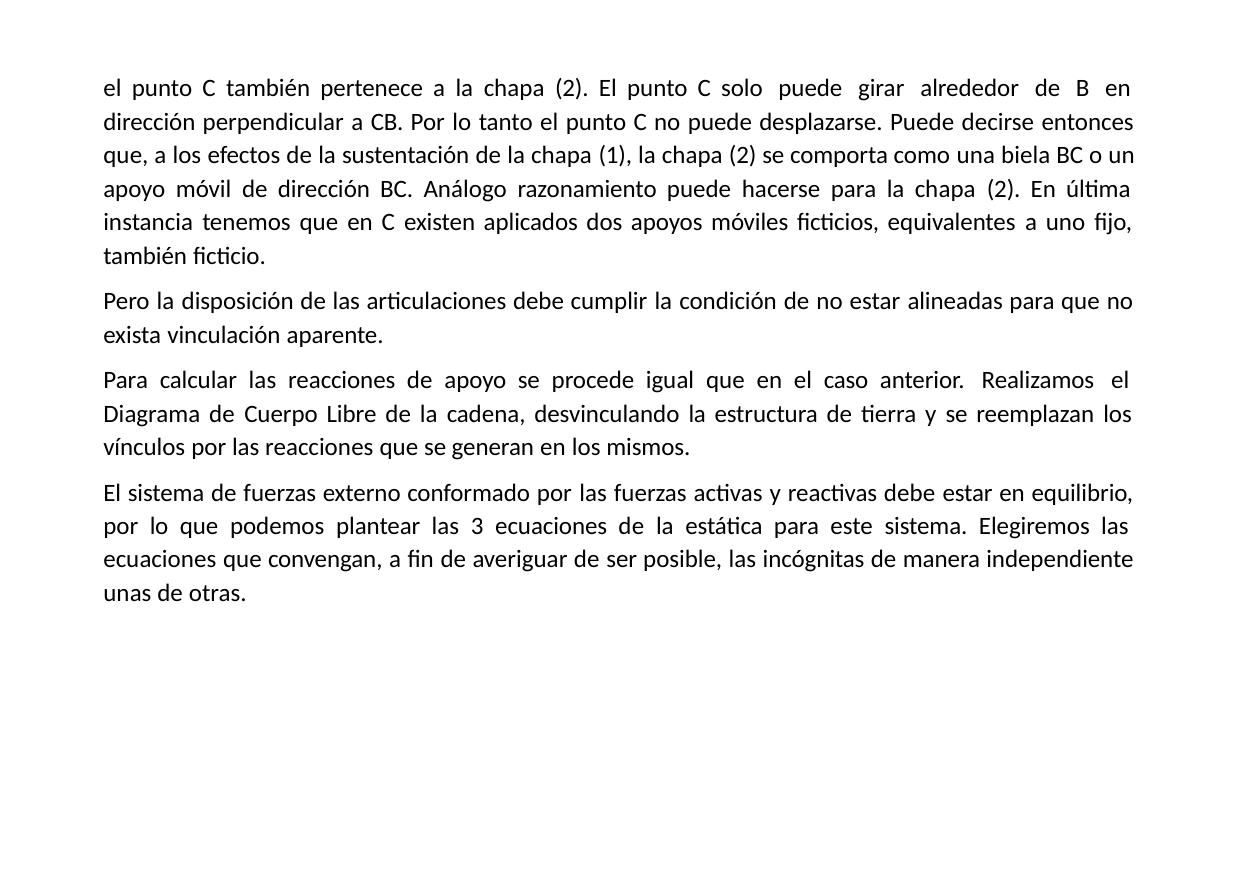

el punto C también pertenece a la chapa (2). El punto C solo puede girar alrededor de B en  dirección perpendicular a CB. Por lo tanto el punto C no puede desplazarse. Puede decirse entonces  que, a los efectos de la sustentación de la chapa (1), la chapa (2) se comporta como una biela BC o un  apoyo móvil de dirección BC. Análogo razonamiento puede hacerse para la chapa (2). En última  instancia tenemos que en C existen aplicados dos apoyos móviles ficticios, equivalentes a uno fijo,  también ficticio.
Pero la disposición de las articulaciones debe cumplir la condición de no estar alineadas para que no  exista vinculación aparente.
Para calcular las reacciones de apoyo se procede igual que en el caso anterior. Realizamos el  Diagrama de Cuerpo Libre de la cadena, desvinculando la estructura de tierra y se reemplazan los  vínculos por las reacciones que se generan en los mismos.
El sistema de fuerzas externo conformado por las fuerzas activas y reactivas debe estar en equilibrio,  por lo que podemos plantear las 3 ecuaciones de la estática para este sistema. Elegiremos las  ecuaciones que convengan, a fin de averiguar de ser posible, las incógnitas de manera independiente  unas de otras.